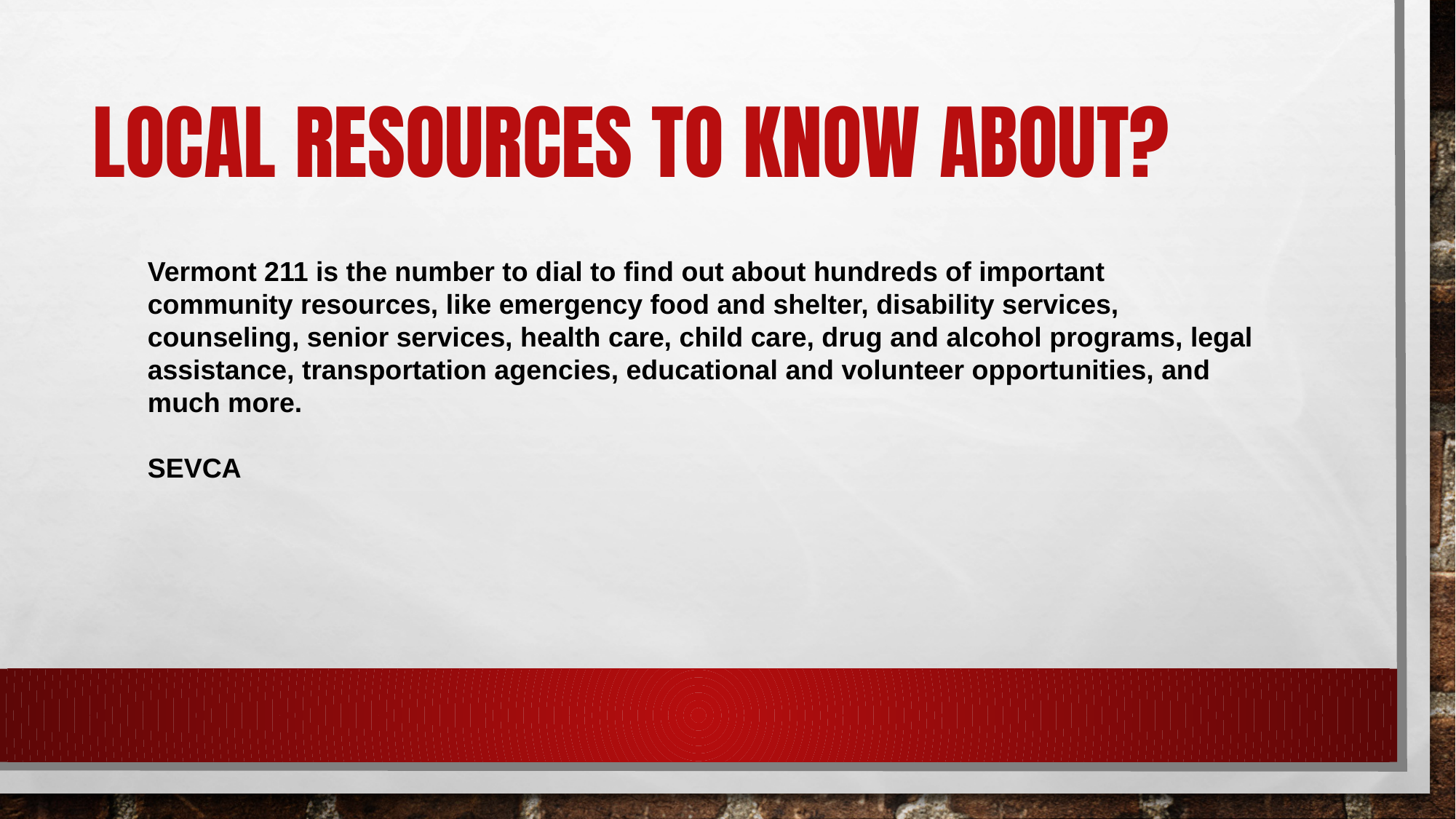

# Local resources to know about?
Vermont 211 is the number to dial to find out about hundreds of important community resources, like emergency food and shelter, disability services, counseling, senior services, health care, child care, drug and alcohol programs, legal assistance, transportation agencies, educational and volunteer opportunities, and much more.

SEVCA